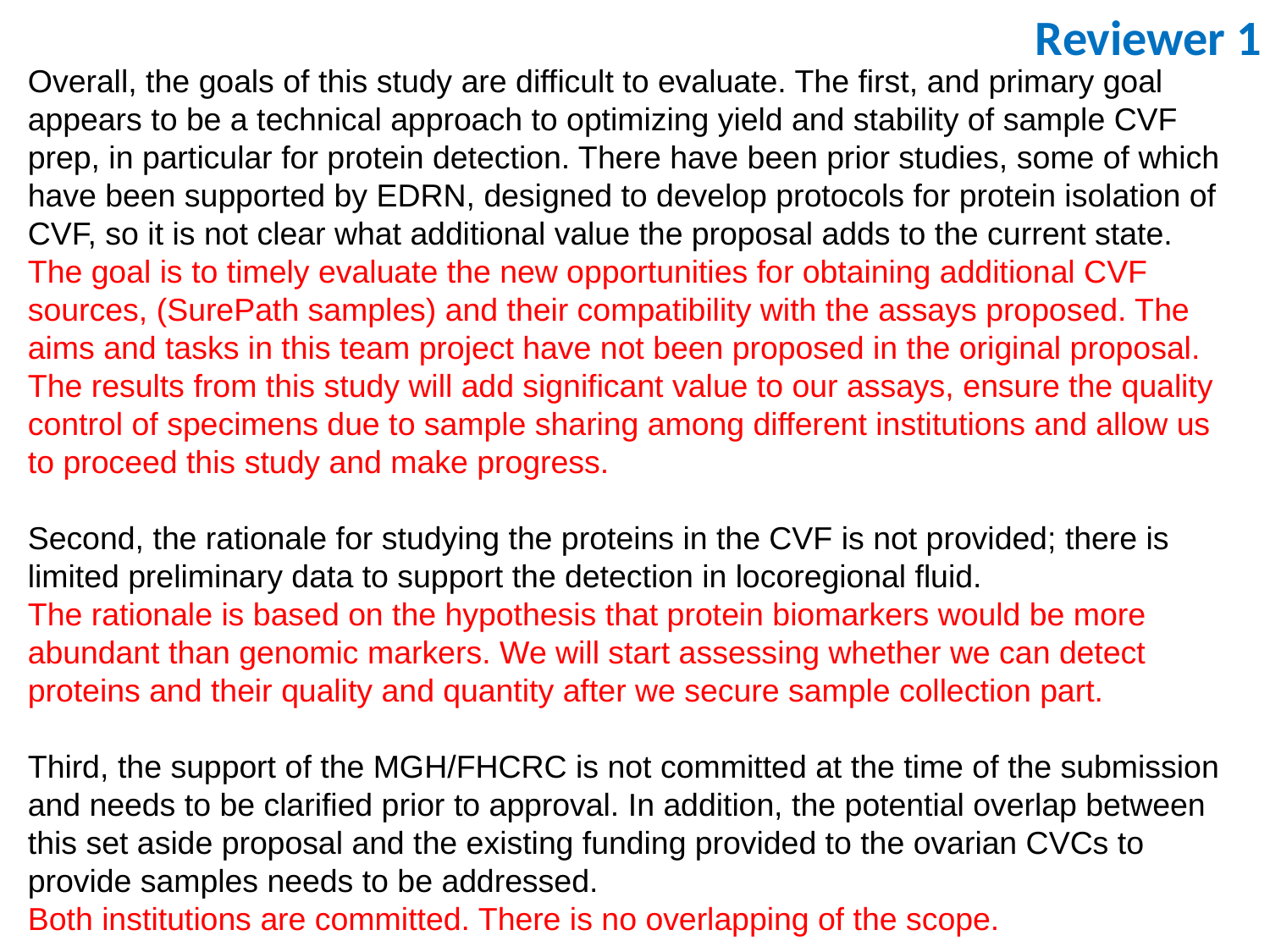

Reviewer 1
Overall, the goals of this study are difficult to evaluate. The first, and primary goal appears to be a technical approach to optimizing yield and stability of sample CVF prep, in particular for protein detection. There have been prior studies, some of which have been supported by EDRN, designed to develop protocols for protein isolation of CVF, so it is not clear what additional value the proposal adds to the current state.
The goal is to timely evaluate the new opportunities for obtaining additional CVF sources, (SurePath samples) and their compatibility with the assays proposed. The aims and tasks in this team project have not been proposed in the original proposal. The results from this study will add significant value to our assays, ensure the quality control of specimens due to sample sharing among different institutions and allow us to proceed this study and make progress.

Second, the rationale for studying the proteins in the CVF is not provided; there is limited preliminary data to support the detection in locoregional fluid.
The rationale is based on the hypothesis that protein biomarkers would be more abundant than genomic markers. We will start assessing whether we can detect proteins and their quality and quantity after we secure sample collection part.

Third, the support of the MGH/FHCRC is not committed at the time of the submission and needs to be clarified prior to approval. In addition, the potential overlap between this set aside proposal and the existing funding provided to the ovarian CVCs to provide samples needs to be addressed.
Both institutions are committed. There is no overlapping of the scope.